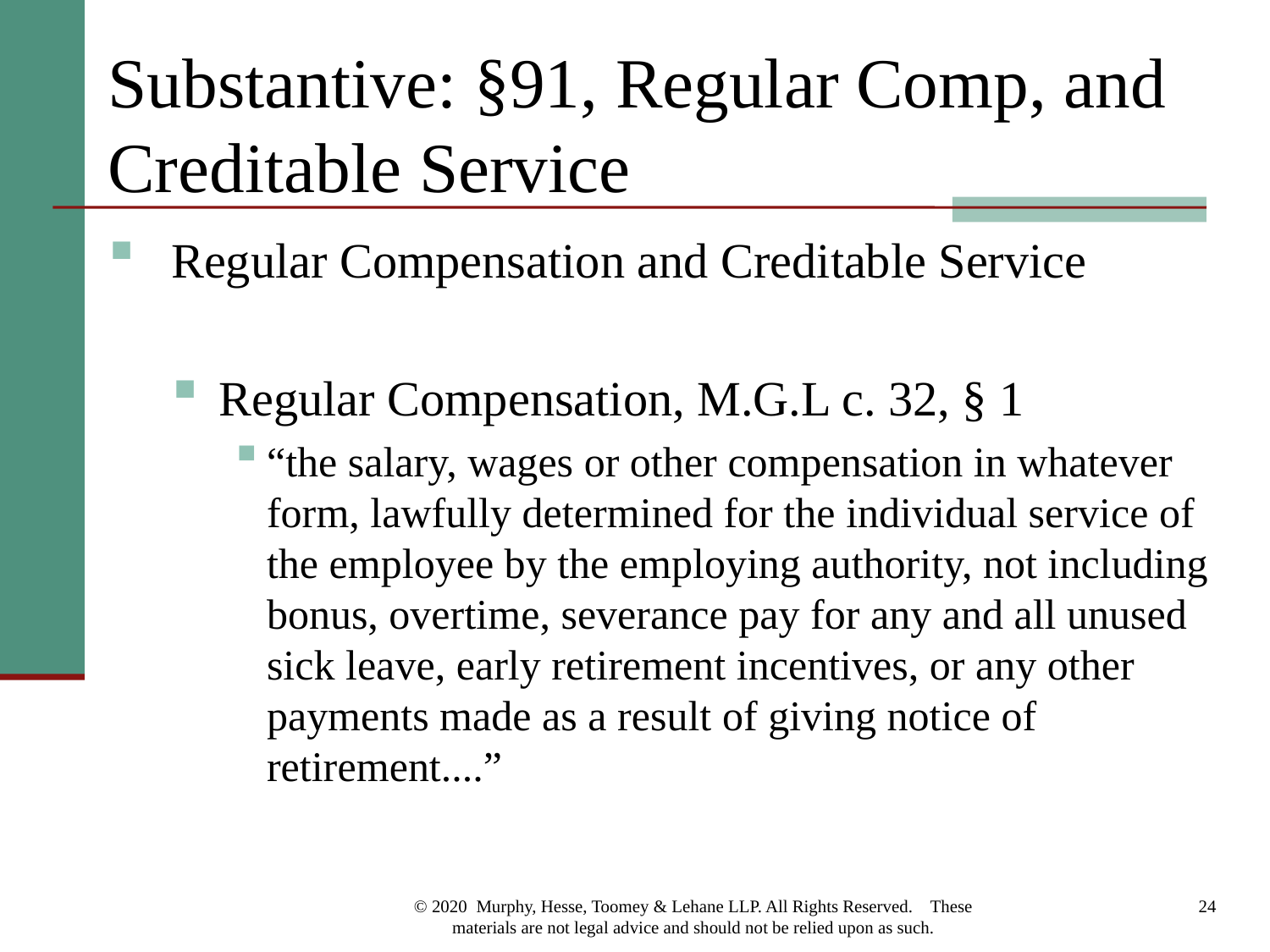

# Substantive: §91, Regular Comp, and Creditable Service
Regular Compensation and Creditable Service

Regular Compensation, M.G.L c. 32, § 1
“the salary, wages or other compensation in whatever form, lawfully determined for the individual service of the employee by the employing authority, not including bonus, overtime, severance pay for any and all unused sick leave, early retirement incentives, or any other payments made as a result of giving notice of retirement....”
© 2020  Murphy, Hesse, Toomey & Lehane LLP. All Rights Reserved.    These materials are not legal advice and should not be relied upon as such.
24